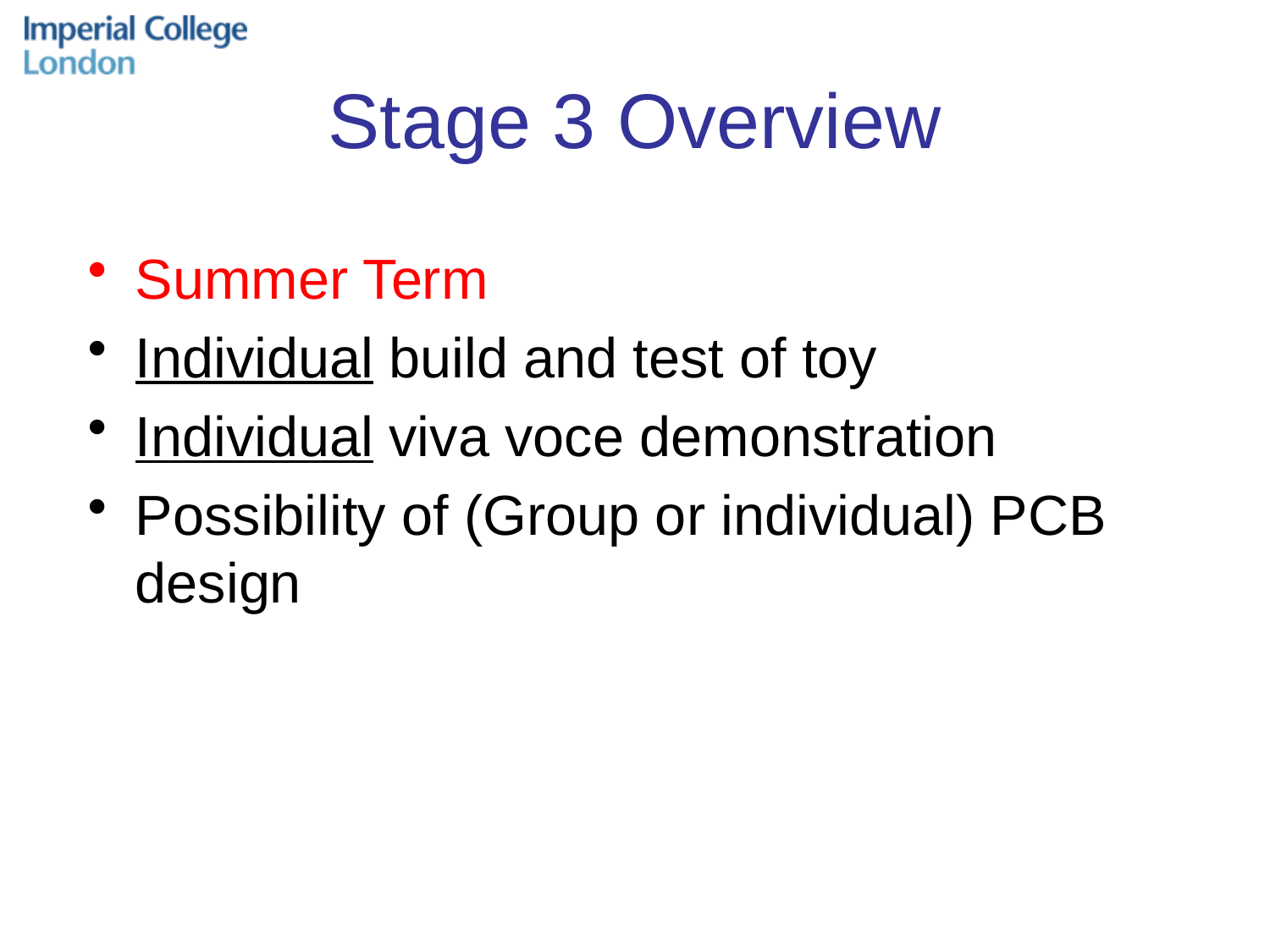

# Stage 3 Overview
Summer Term
Individual build and test of toy
Individual viva voce demonstration
Possibility of (Group or individual) PCB design